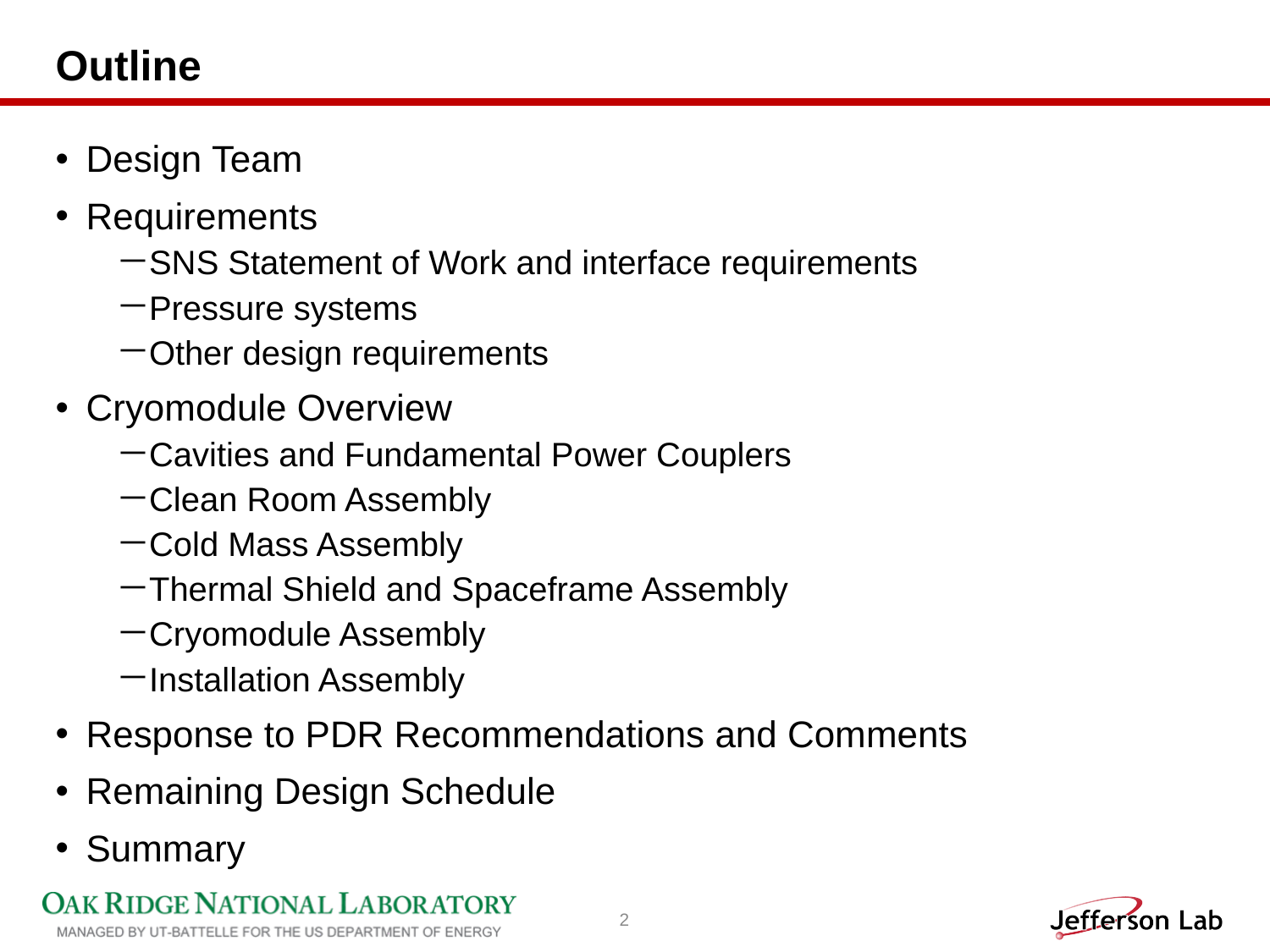

# Outline
Design Team
Requirements
SNS Statement of Work and interface requirements
Pressure systems
Other design requirements
Cryomodule Overview
Cavities and Fundamental Power Couplers
Clean Room Assembly
Cold Mass Assembly
Thermal Shield and Spaceframe Assembly
Cryomodule Assembly
Installation Assembly
Response to PDR Recommendations and Comments
Remaining Design Schedule
Summary
2